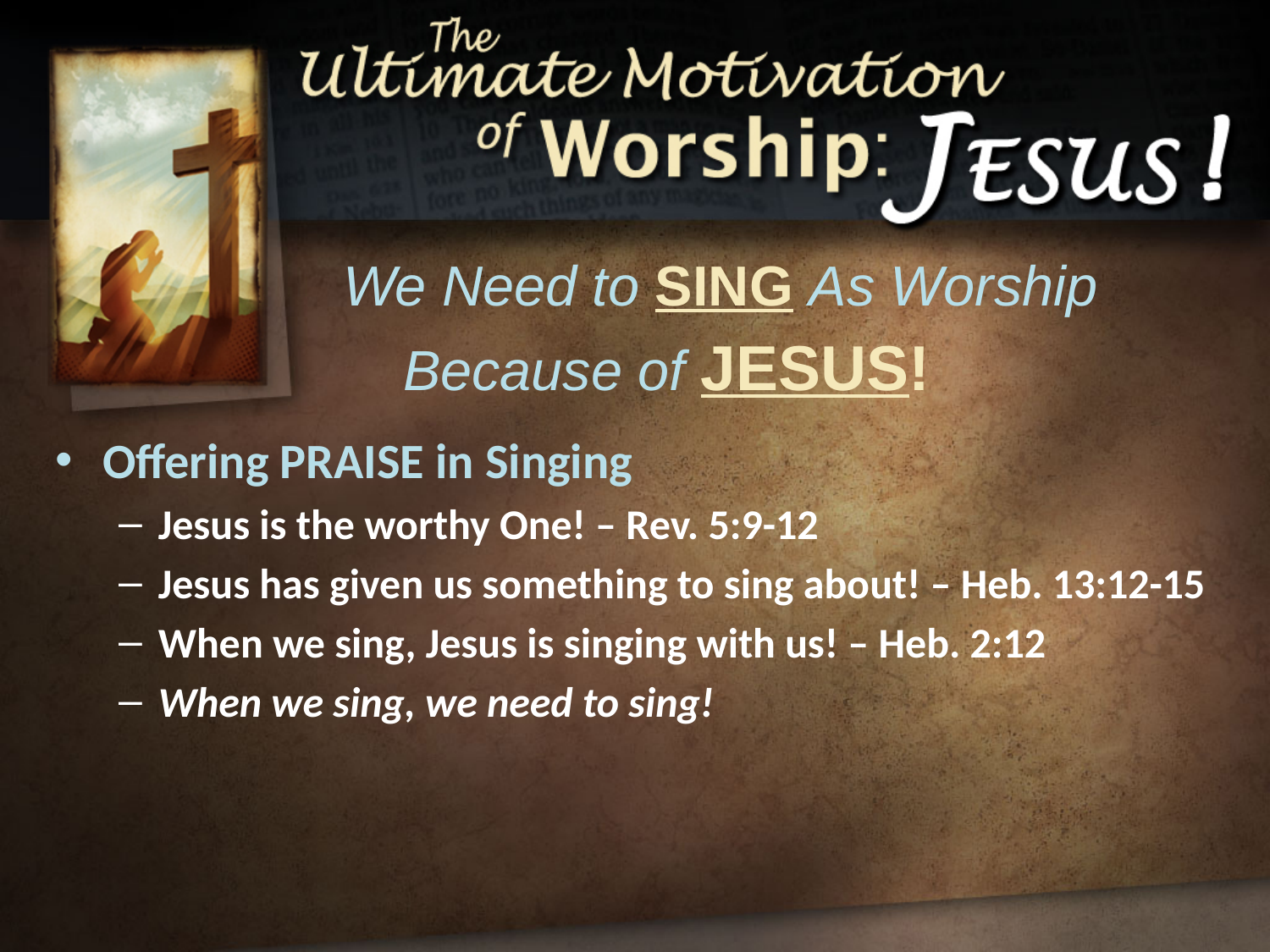

We Need to Sing As Worship
Because of Jesus!
Offering PRAISE in Singing
Jesus is the worthy One! – Rev. 5:9-12
Jesus has given us something to sing about! – Heb. 13:12-15
When we sing, Jesus is singing with us! – Heb. 2:12
When we sing, we need to sing!